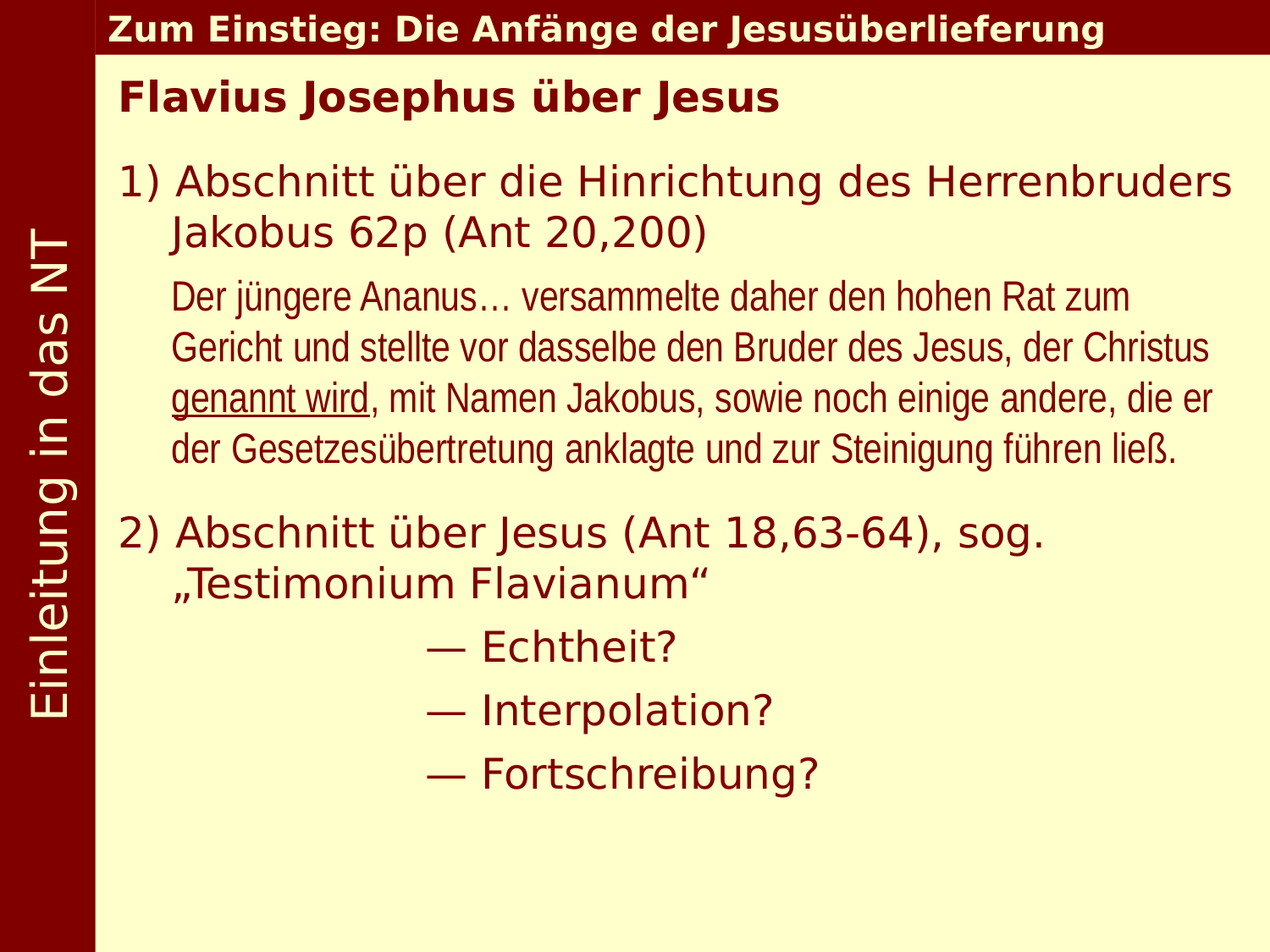

Einleitung in das NT
Zum Einstieg: Die Anfänge der Jesusüberlieferung

Flavius Josephus über Jesus

1) Abschnitt über die Hinrichtung des Herrenbruders Jakobus 62p (Ant 20,200)
	Der jüngere Ananus… versammelte daher den hohen Rat zum Gericht und stellte vor dasselbe den Bruder des Jesus, der Christus genannt wird, mit Namen Jakobus, sowie noch einige andere, die er der Gesetzesübertretung anklagte und zur Steinigung führen ließ.

2) Abschnitt über Jesus (Ant 18,63-64), sog. „Testimonium Flavianum“
			— Echtheit?
			— Interpolation?
			— Fortschreibung?